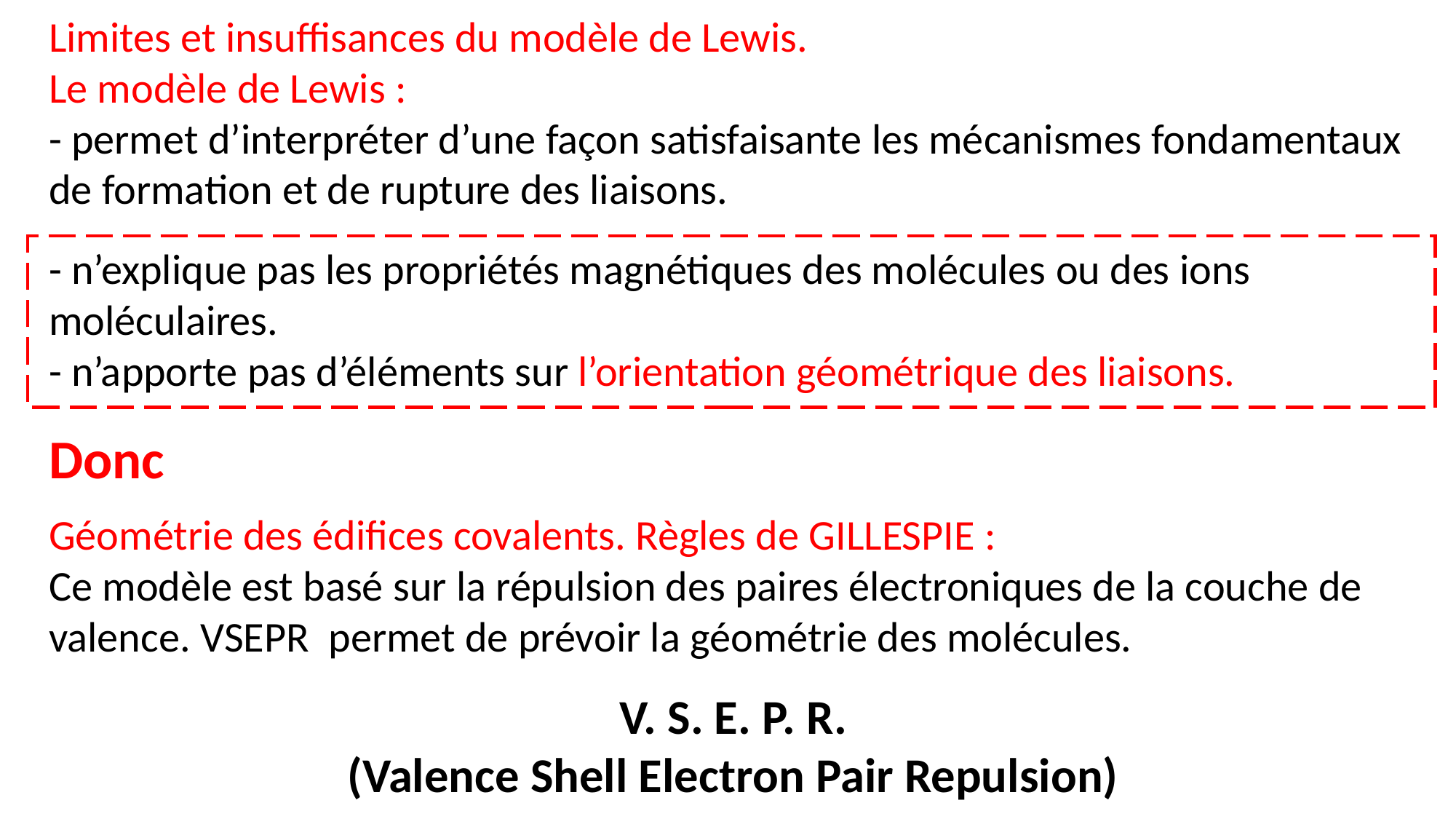

Limites et insuffisances du modèle de Lewis.
Le modèle de Lewis :
- permet d’interpréter d’une façon satisfaisante les mécanismes fondamentaux de formation et de rupture des liaisons.

- n’explique pas les propriétés magnétiques des molécules ou des ions moléculaires.
- n’apporte pas d’éléments sur l’orientation géométrique des liaisons.

Donc
Géométrie des édifices covalents. Règles de GILLESPIE :
Ce modèle est basé sur la répulsion des paires électroniques de la couche de valence. VSEPR  permet de prévoir la géométrie des molécules.

V. S. E. P. R.
(Valence Shell Electron Pair Repulsion)